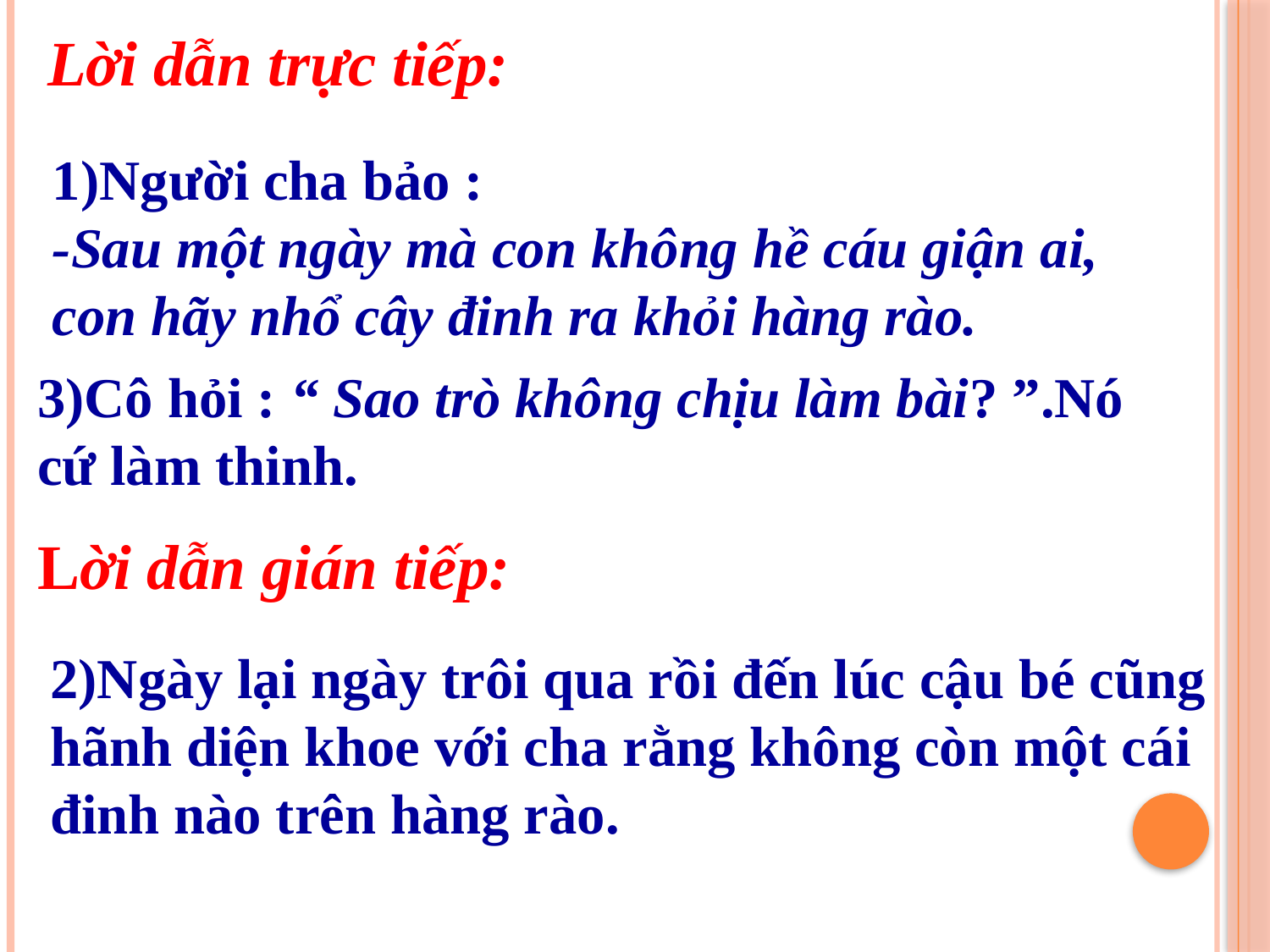

Lời dẫn trực tiếp:
1)Người cha bảo :
-Sau một ngày mà con không hề cáu giận ai, con hãy nhổ cây đinh ra khỏi hàng rào.
3)Cô hỏi : “ Sao trò không chịu làm bài? ”.Nó cứ làm thinh.
Lời dẫn gián tiếp:
2)Ngày lại ngày trôi qua rồi đến lúc cậu bé cũng hãnh diện khoe với cha rằng không còn một cái đinh nào trên hàng rào.